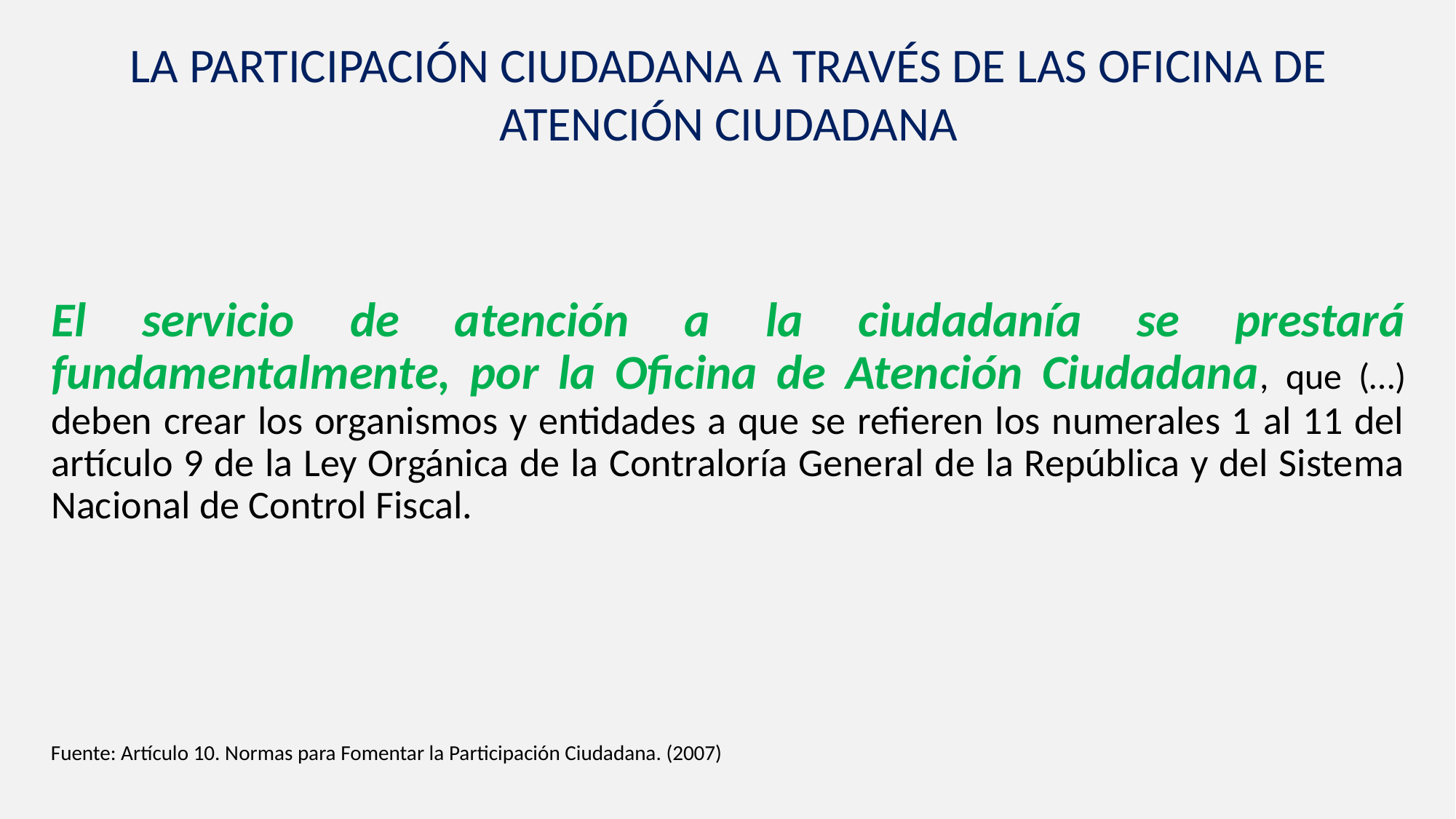

LA PARTICIPACIÓN CIUDADANA A TRAVÉS DE LAS OFICINA DE ATENCIÓN CIUDADANA
El servicio de atención a la ciudadanía se prestará fundamentalmente, por la Oficina de Atención Ciudadana, que (…) deben crear los organismos y entidades a que se refieren los numerales 1 al 11 del artículo 9 de la Ley Orgánica de la Contraloría General de la República y del Sistema Nacional de Control Fiscal.
Fuente: Artículo 10. Normas para Fomentar la Participación Ciudadana. (2007)